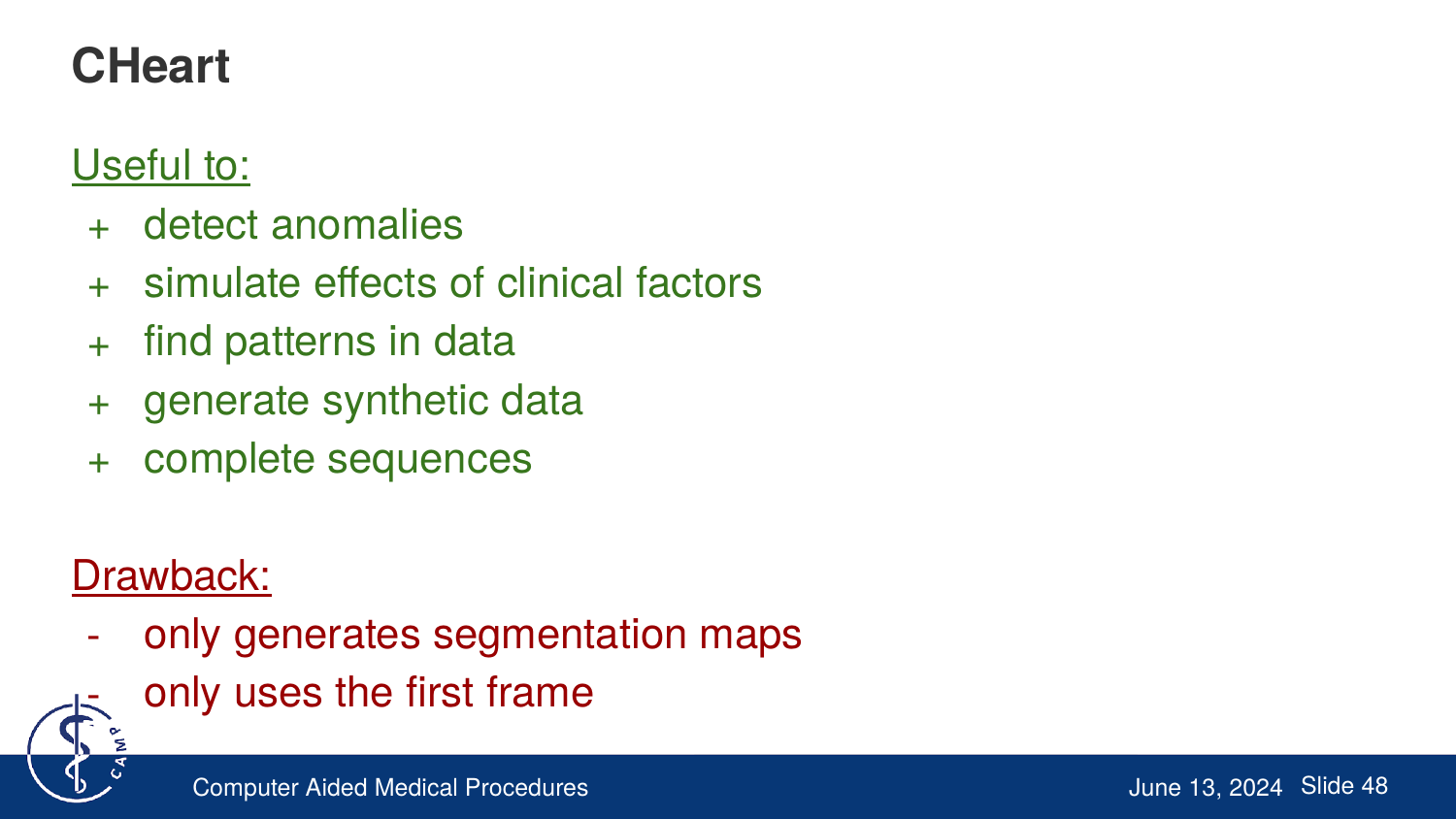

# CHeart
Useful to:
detect anomalies
simulate effects of clinical factors
find patterns in data
generate synthetic data
complete sequences

Drawback:
only generates segmentation maps
only uses the first frame

Computer Aided Medical Procedures
June 13, 2024
Slide 48